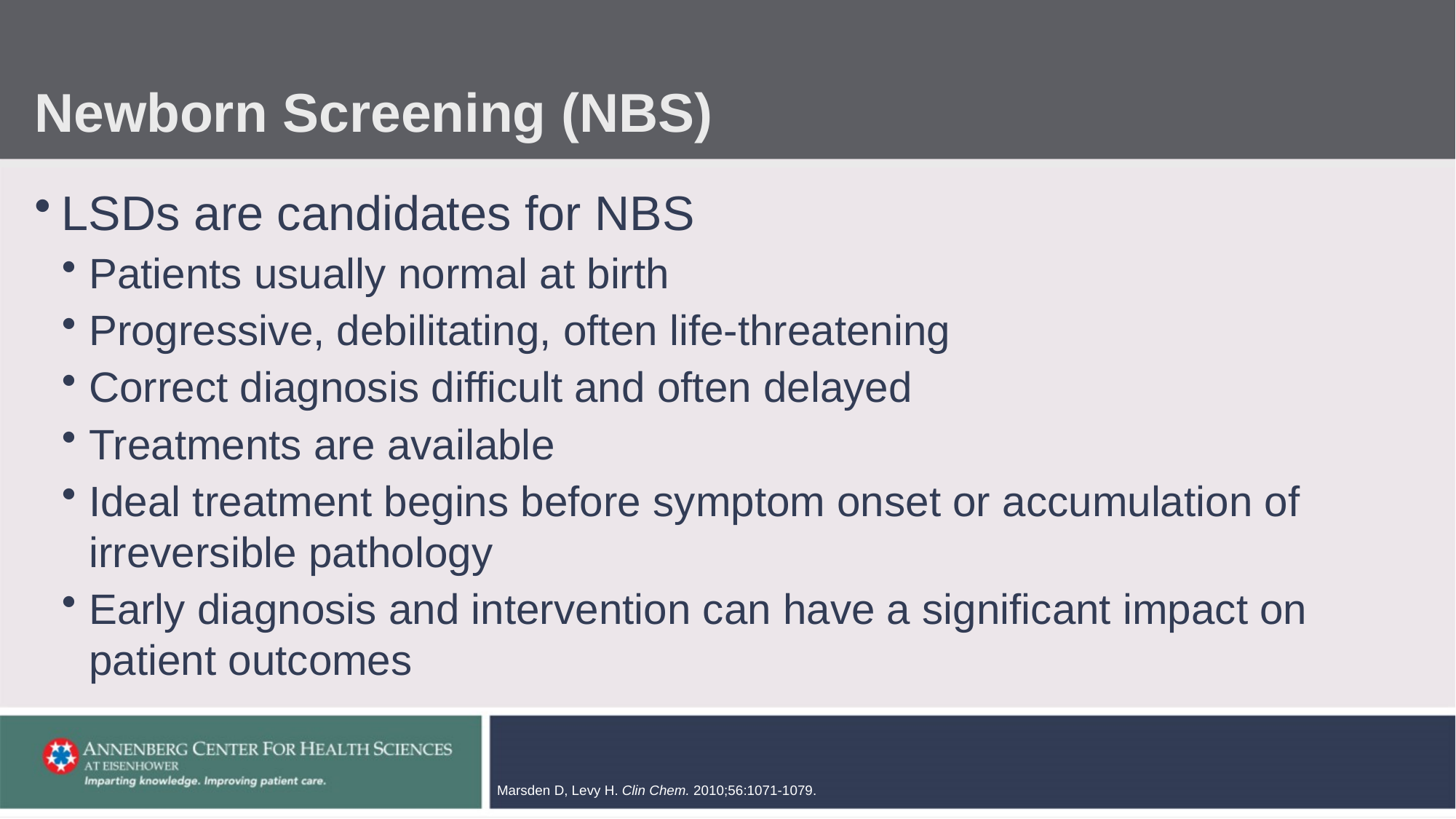

# Newborn Screening (NBS)
LSDs are candidates for NBS
Patients usually normal at birth
Progressive, debilitating, often life-threatening
Correct diagnosis difficult and often delayed
Treatments are available
Ideal treatment begins before symptom onset or accumulation of irreversible pathology
Early diagnosis and intervention can have a significant impact on patient outcomes
Marsden D, Levy H. Clin Chem. 2010;56:1071-1079.